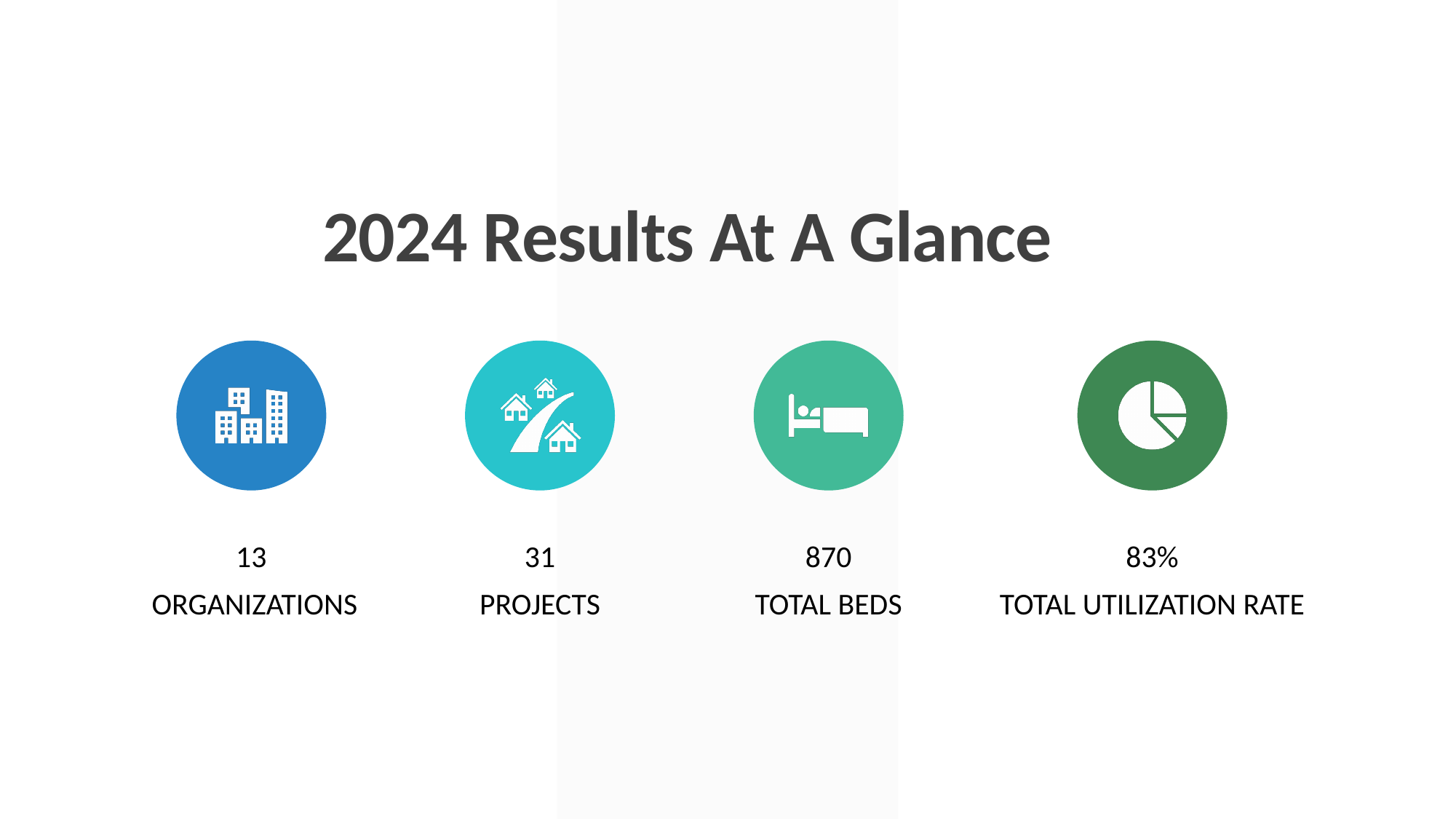

2024 Results At A Glance
13
 Organizations
31
projects
870
Total beds
83%
Total utilization rate